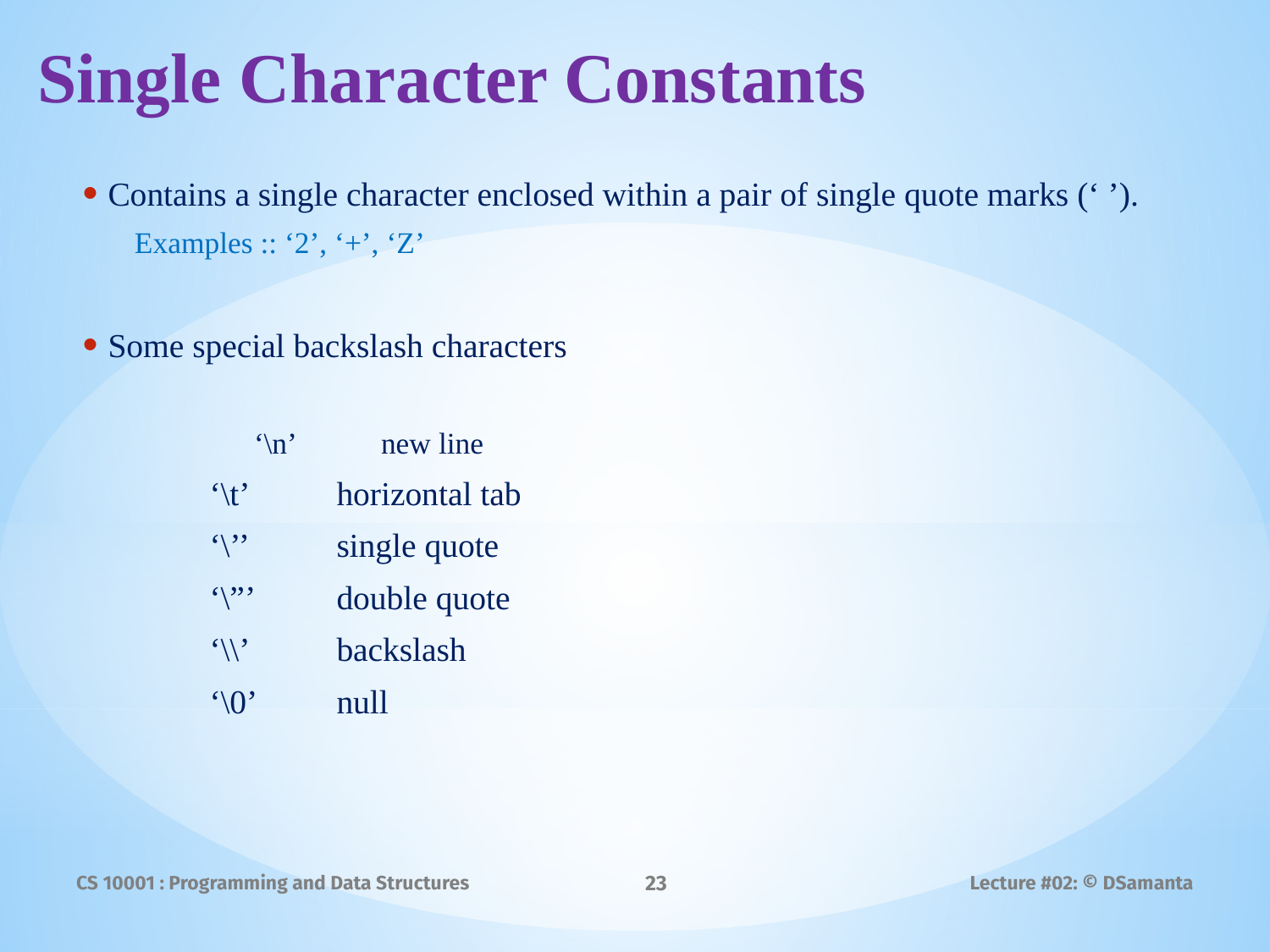

# Single Character Constants
Contains a single character enclosed within a pair of single quote marks (‘ ’).
 Examples :: ‘2’, ‘+’, ‘Z’

Some special backslash characters

	‘\n’ 	new line
	‘\t’ 	horizontal tab
	‘\’’ 	single quote
	‘\”’ 	double quote
	‘\\’ 	backslash
	‘\0’ 	null
CS 10001 : Programming and Data Structures
23
Lecture #02: © DSamanta